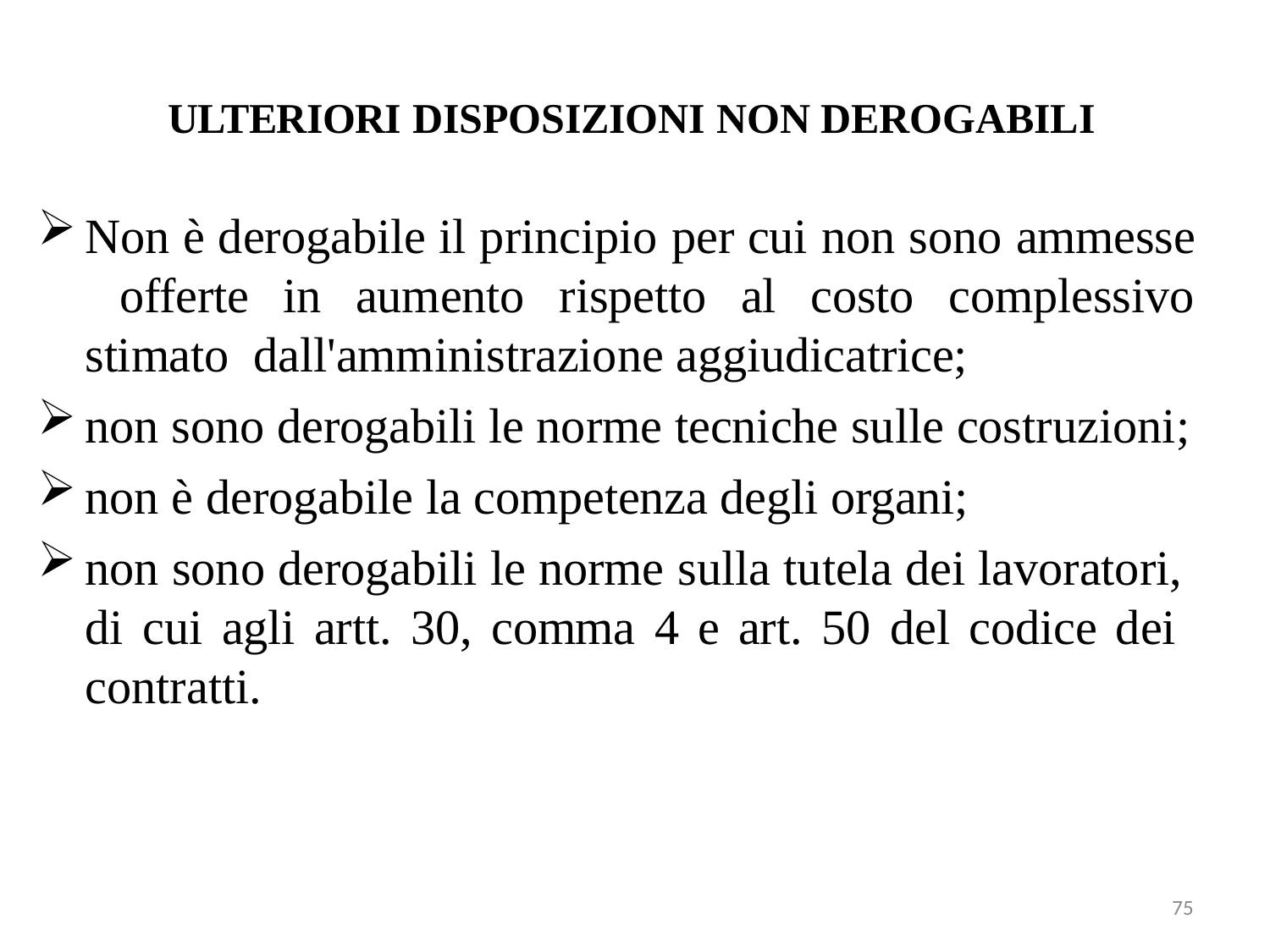

ULTERIORI DISPOSIZIONI NON DEROGABILI

Non è derogabile il principio per cui non sono ammesse  offerte in aumento rispetto al costo complessivo stimato  dall'amministrazione aggiudicatrice;
non sono derogabili le norme tecniche sulle costruzioni;
non è derogabile la competenza degli organi;
non sono derogabili le norme sulla tutela dei lavoratori,  di cui agli artt. 30, comma 4 e art. 50 del codice dei  contratti.
75